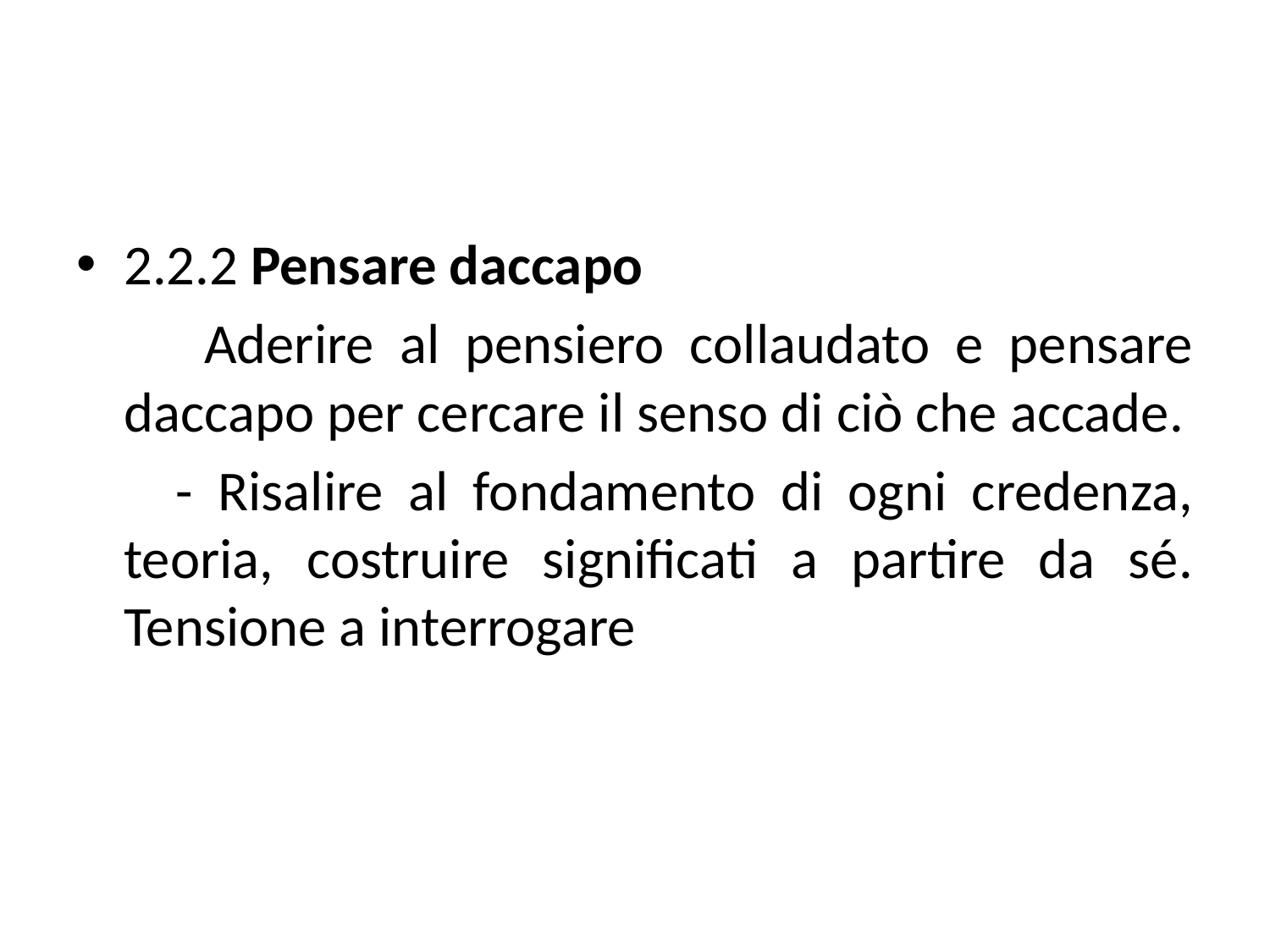

2.2.2 Pensare daccapo
     Aderire al pensiero collaudato e pensare daccapo per cercare il senso di ciò che accade.
    - Risalire al fondamento di ogni credenza, teoria, costruire significati a partire da sé. Tensione a interrogare